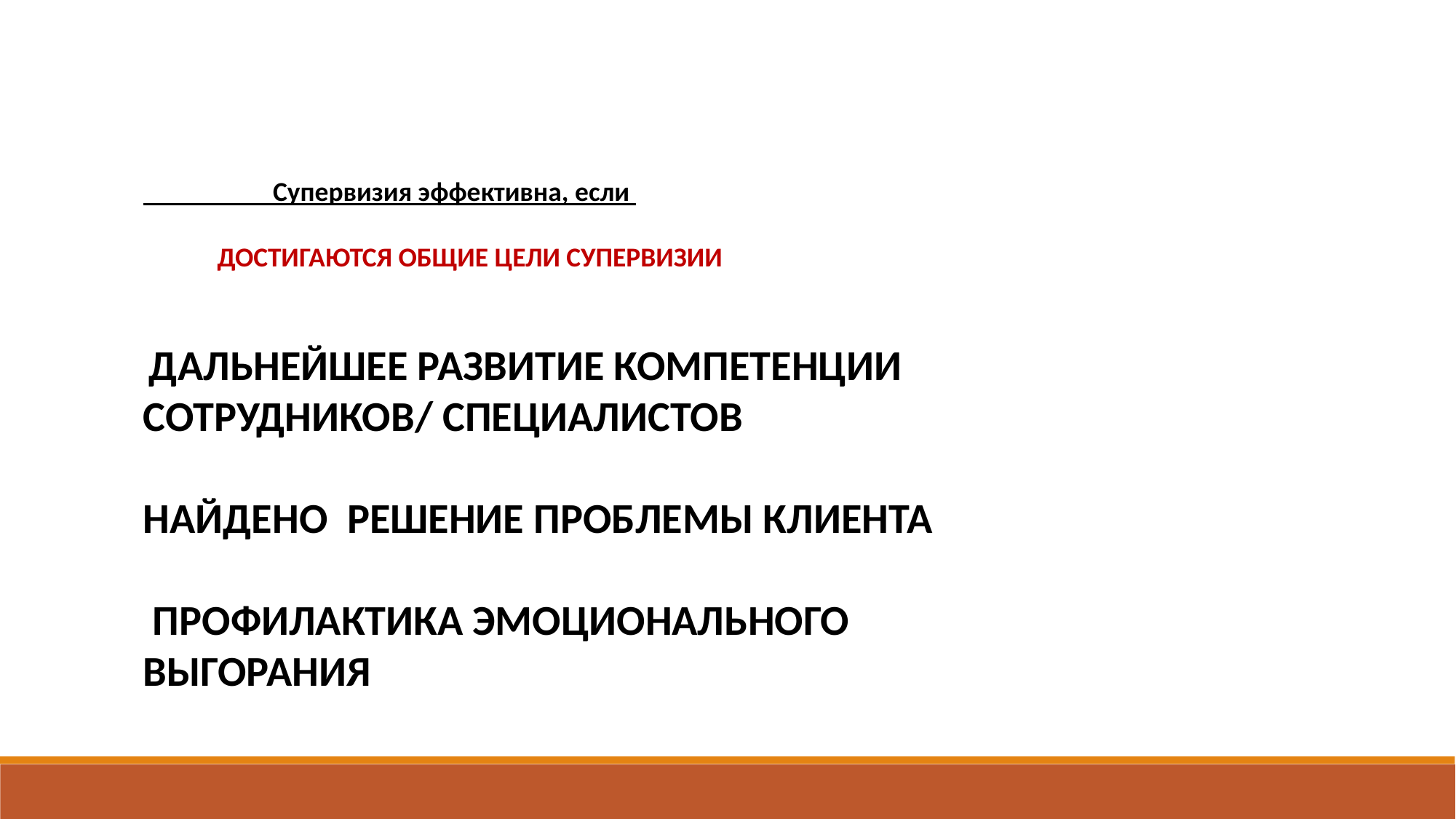

Супервизия эффективна, если

            ДОСТИГАЮТСЯ ОБЩИЕ ЦЕЛИ СУПЕРВИЗИИ

 Дальнейшее развитие компетенции сотрудников/ специалистов

Найдено  решение проблемы клиента

 Профилактика эмоционального выгорания